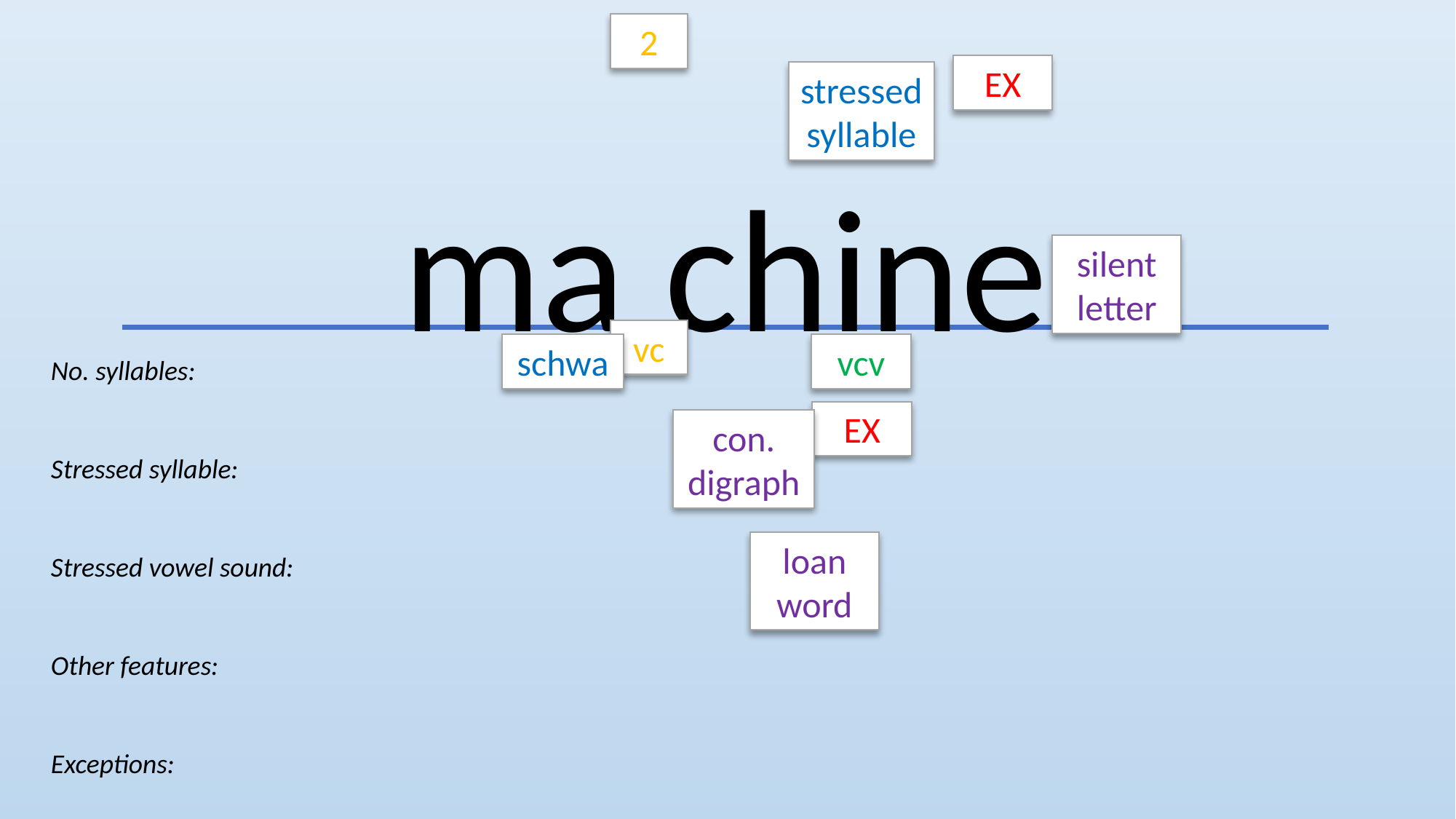

2
EX
stressed
syllable
ma chine
silent
letter
vc
vcv
schwa
No. syllables:

Stressed syllable:

Stressed vowel sound:

Other features:

Exceptions:
EX
con. digraph
loan word